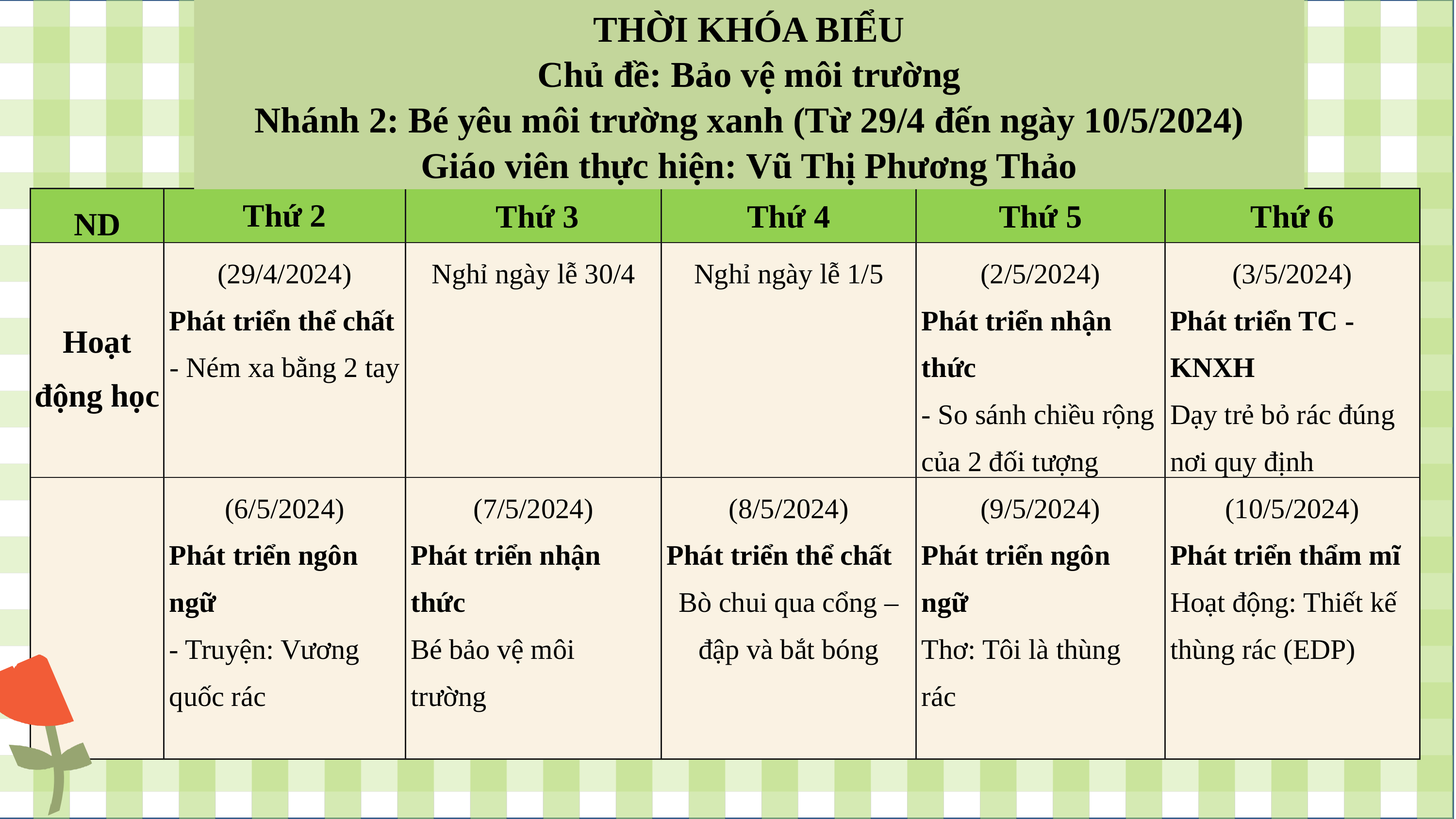

THỜI KHÓA BIỂU
Chủ đề: Bảo vệ môi trường
Nhánh 2: Bé yêu môi trường xanh (Từ 29/4 đến ngày 10/5/2024)
Giáo viên thực hiện: Vũ Thị Phương Thảo
| ND | Thứ 2 | Thứ 3 | Thứ 4 | Thứ 5 | Thứ 6 |
| --- | --- | --- | --- | --- | --- |
| Hoạt động học | (29/4/2024) Phát triển thể chất - Ném xa bằng 2 tay | Nghỉ ngày lễ 30/4 | Nghỉ ngày lễ 1/5 | (2/5/2024) Phát triển nhận thức - So sánh chiều rộng của 2 đối tượng | (3/5/2024) Phát triển TC - KNXH Dạy trẻ bỏ rác đúng nơi quy định |
|  | (6/5/2024) Phát triển ngôn ngữ - Truyện: Vương quốc rác | (7/5/2024) Phát triển nhận thức Bé bảo vệ môi trường | (8/5/2024) Phát triển thể chất Bò chui qua cổng – đập và bắt bóng | (9/5/2024) Phát triển ngôn ngữ Thơ: Tôi là thùng rác | (10/5/2024) Phát triển thẩm mĩ Hoạt động: Thiết kế thùng rác (EDP) |